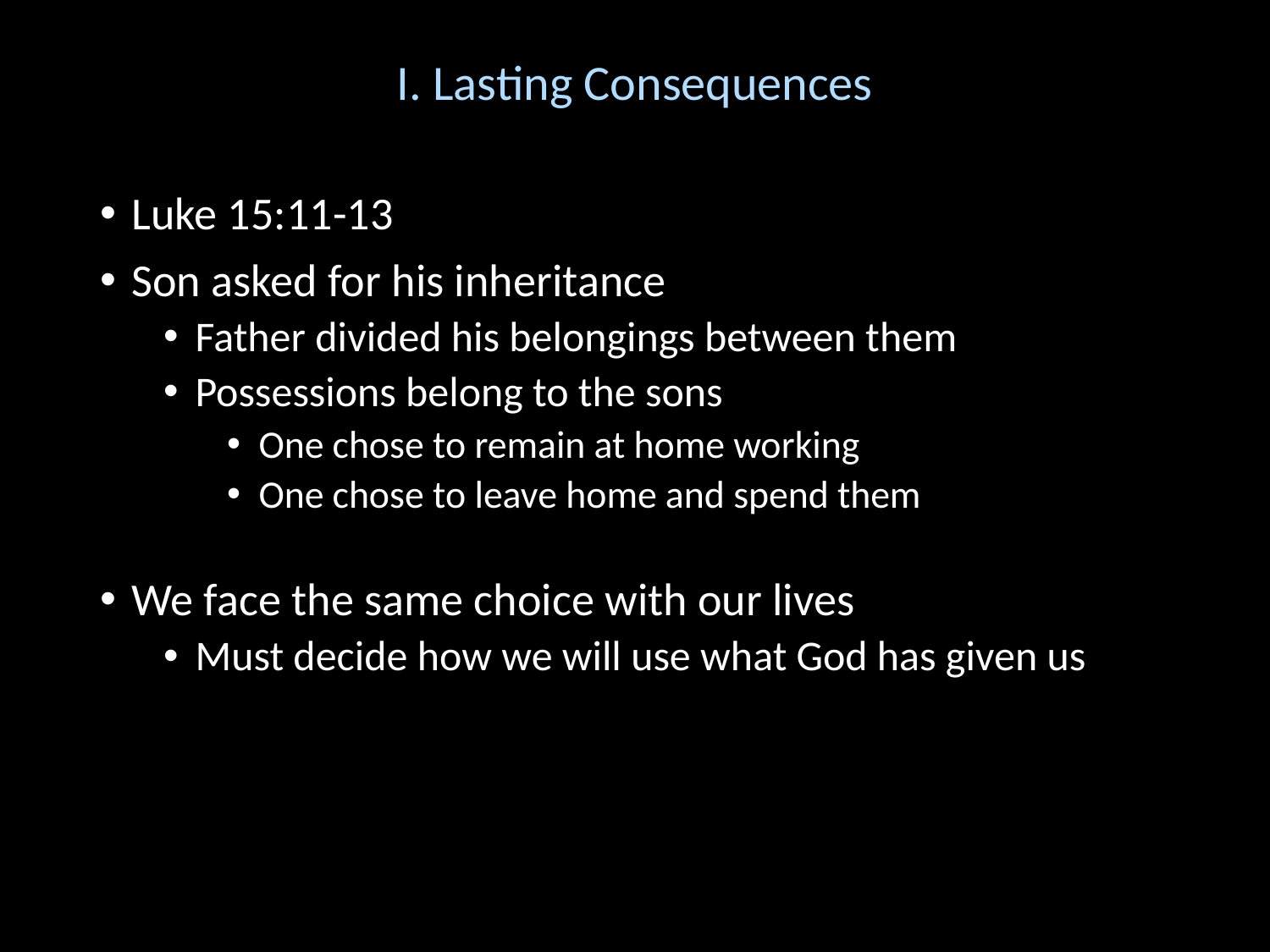

# I. Lasting Consequences
Luke 15:11-13
Son asked for his inheritance
Father divided his belongings between them
Possessions belong to the sons
One chose to remain at home working
One chose to leave home and spend them
We face the same choice with our lives
Must decide how we will use what God has given us